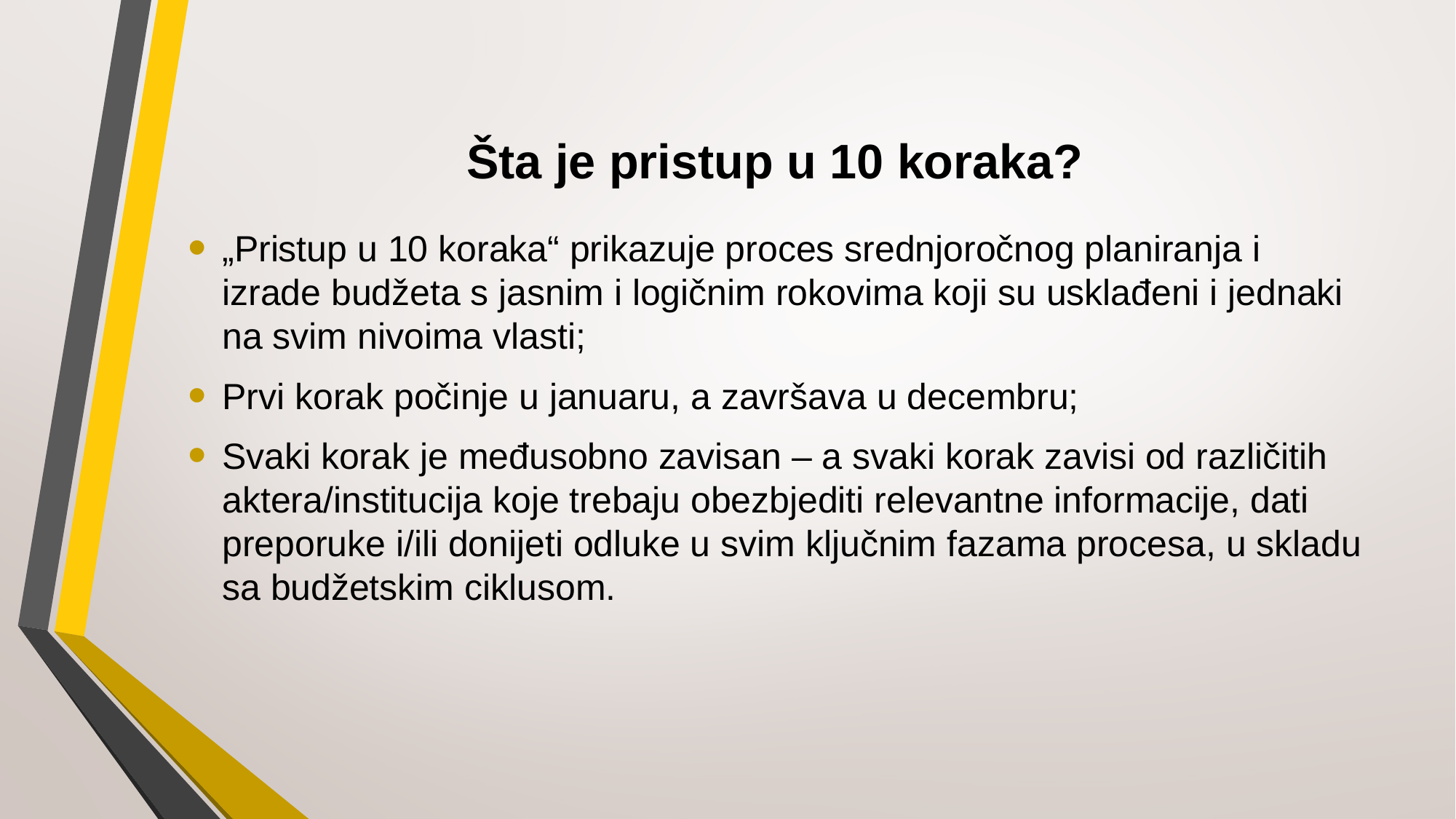

# Šta je pristup u 10 koraka?
„Pristup u 10 koraka“ prikazuje proces srednjoročnog planiranja i izrade budžeta s jasnim i logičnim rokovima koji su usklađeni i jednaki na svim nivoima vlasti;
Prvi korak počinje u januaru, a završava u decembru;
Svaki korak je međusobno zavisan – a svaki korak zavisi od različitih aktera/institucija koje trebaju obezbjediti relevantne informacije, dati preporuke i/ili donijeti odluke u svim ključnim fazama procesa, u skladu sa budžetskim ciklusom.